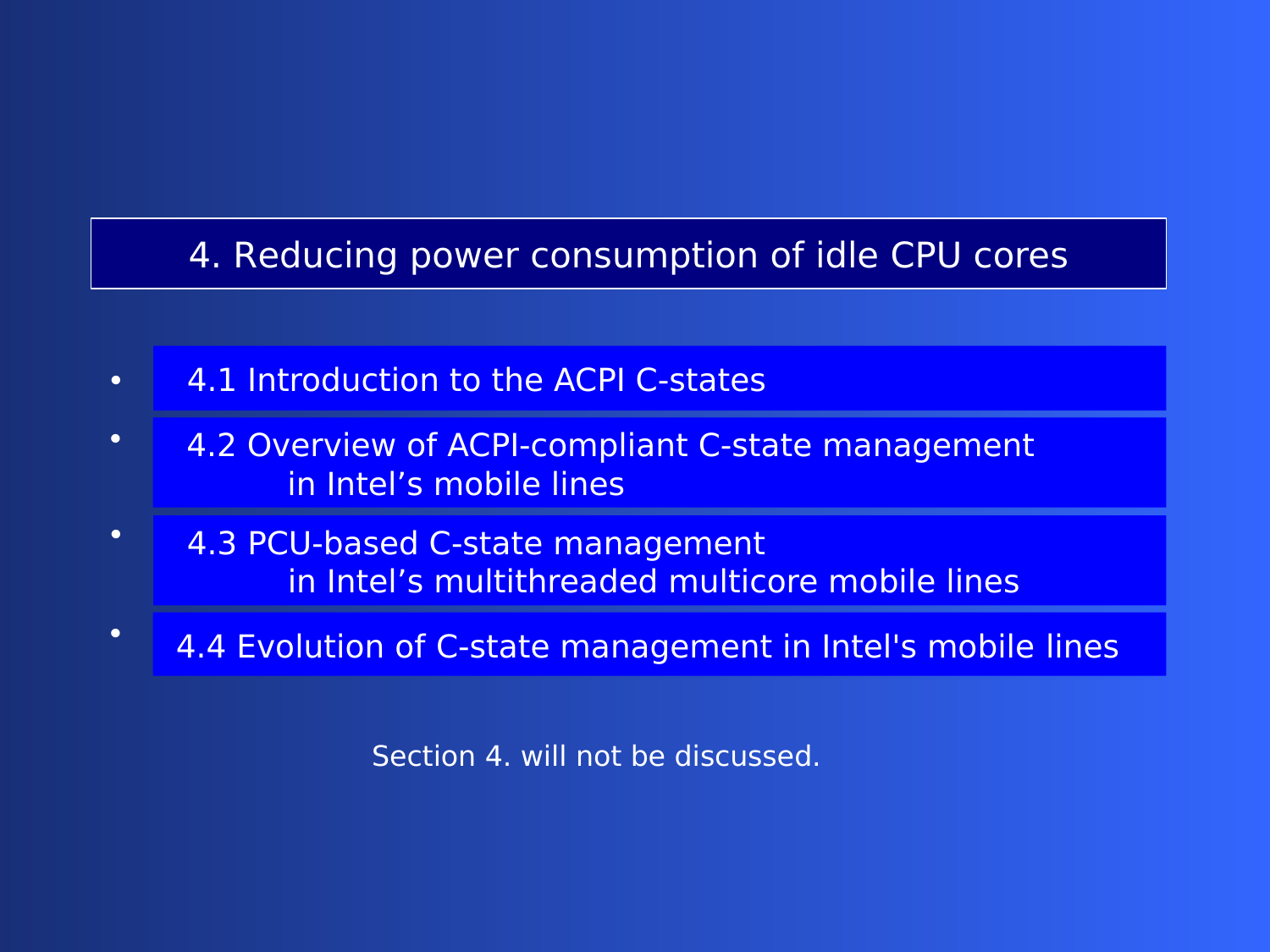

4. Reducing power consumption of idle CPU cores
  4.1 Introduction to the ACPI C-states

  4.2 Overview of ACPI-compliant C-state management
            in Intel’s mobile lines

  4.3 PCU-based C-state management
            in Intel’s multithreaded multicore mobile lines

 4.4 Evolution of C-state management in Intel's mobile lines
Section 4. will not be discussed.